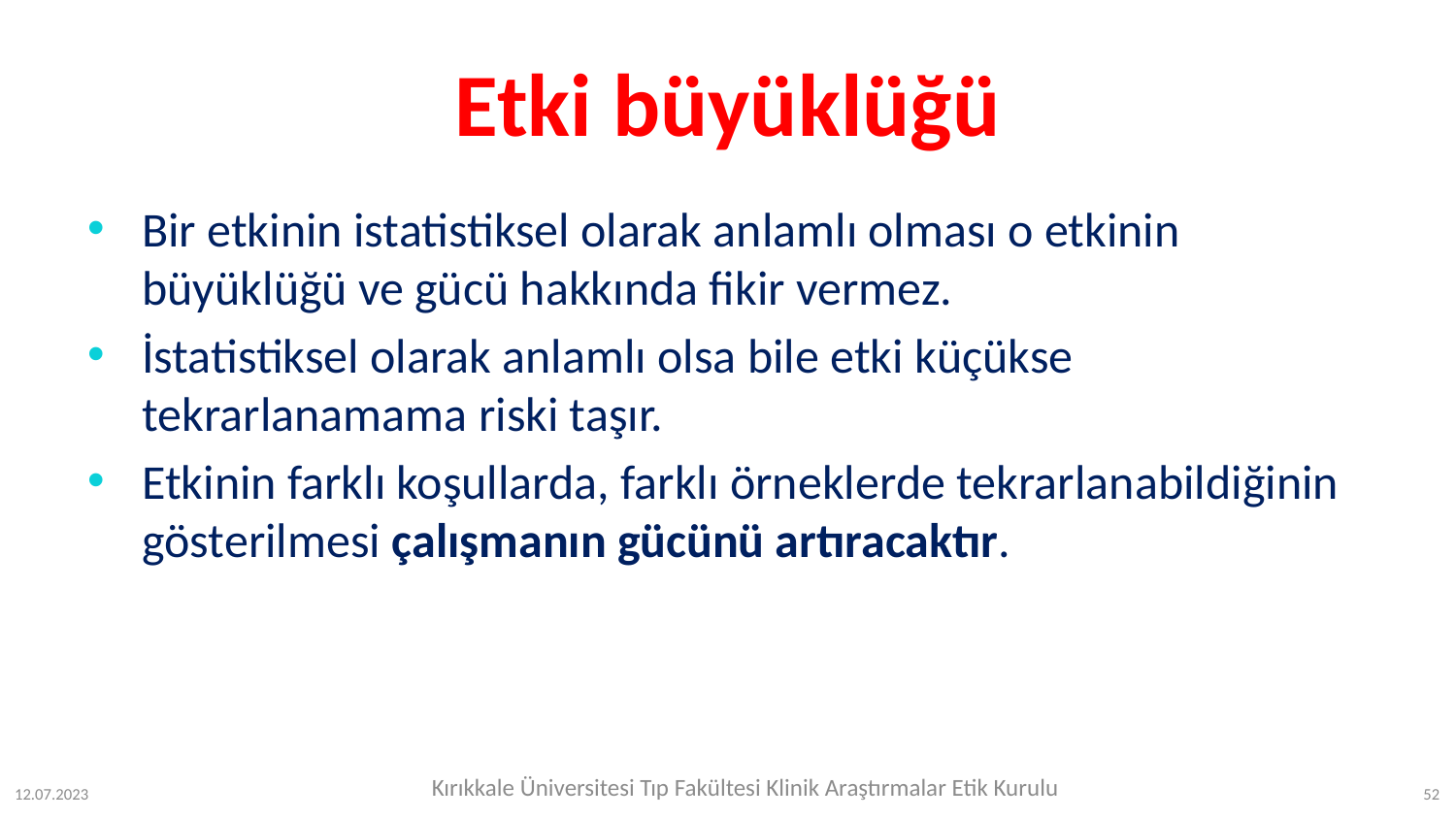

# Etki büyüklüğü
Bir etkinin istatistiksel olarak anlamlı olması o etkinin büyüklüğü ve gücü hakkında fikir vermez.
İstatistiksel olarak anlamlı olsa bile etki küçükse tekrarlanamama riski taşır.
Etkinin farklı koşullarda, farklı örneklerde tekrarlanabildiğinin gösterilmesi çalışmanın gücünü artıracaktır.

Kırıkkale Üniversitesi Tıp Fakültesi Klinik Araştırmalar Etik Kurulu
12.07.2023
52